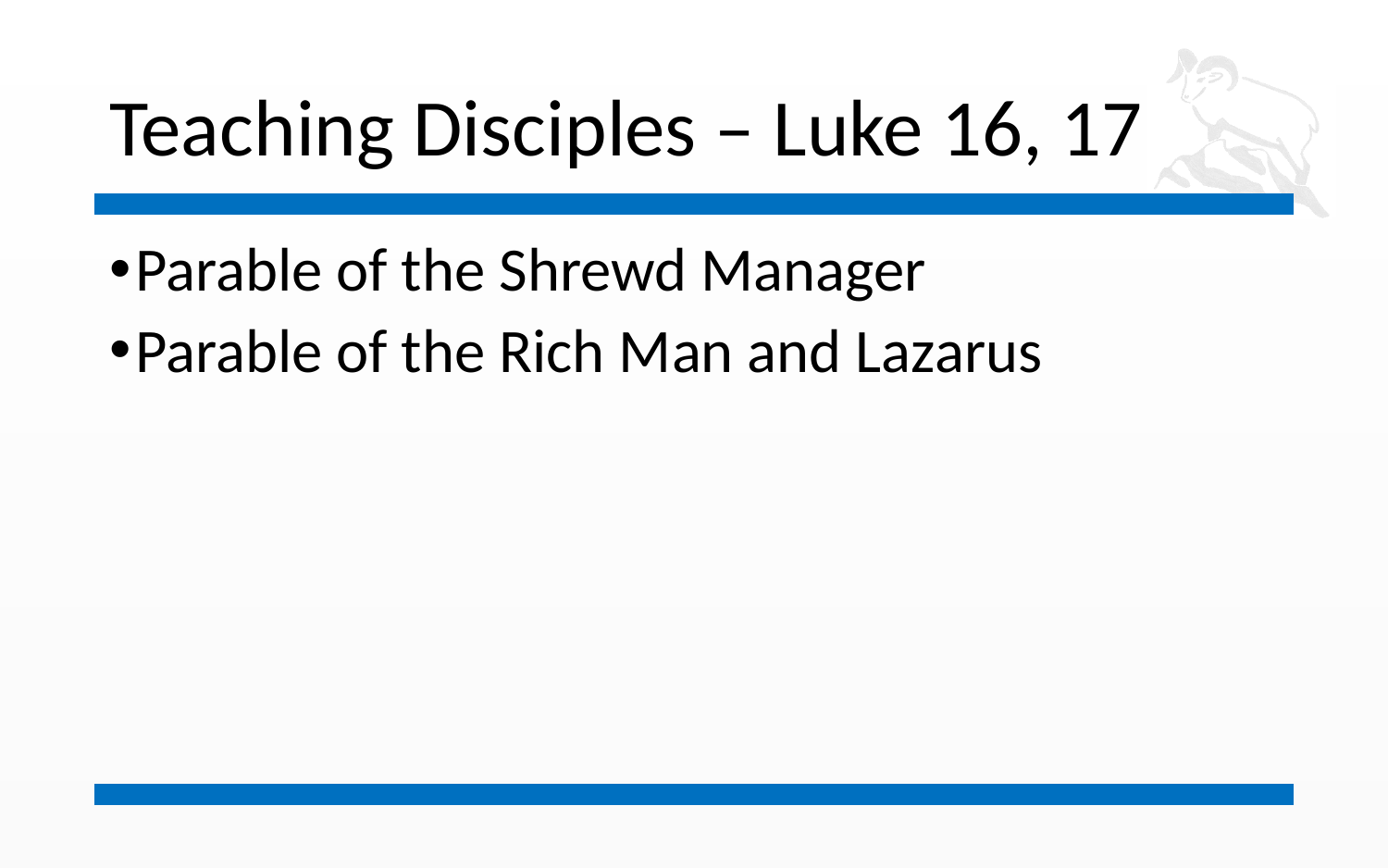

# Teaching Disciples – Luke 16, 17
Parable of the Shrewd Manager
Parable of the Rich Man and Lazarus